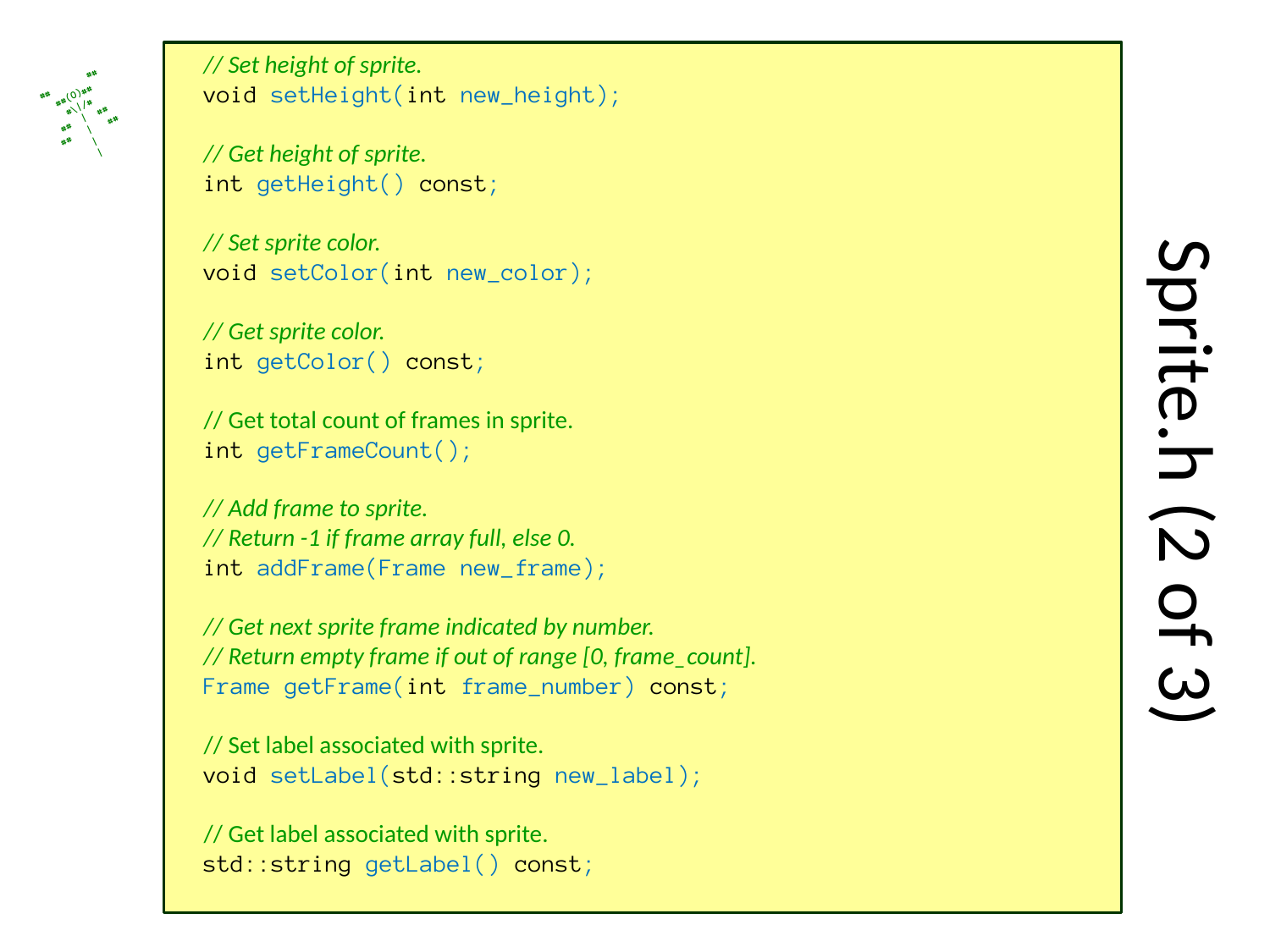

// Set height of sprite.
  void setHeight(int new_height);

  // Get height of sprite.
  int getHeight() const;

  // Set sprite color.
  void setColor(int new_color);

  // Get sprite color.
  int getColor() const;

  // Get total count of frames in sprite.
  int getFrameCount();

  // Add frame to sprite.
  // Return -1 if frame array full, else 0.
  int addFrame(Frame new_frame);

  // Get next sprite frame indicated by number.
  // Return empty frame if out of range [0, frame_count].
  Frame getFrame(int frame_number) const;

  // Set label associated with sprite.
  void setLabel(std::string new_label);

  // Get label associated with sprite.
  std::string getLabel() const;

# Sprite.h (2 of 3)